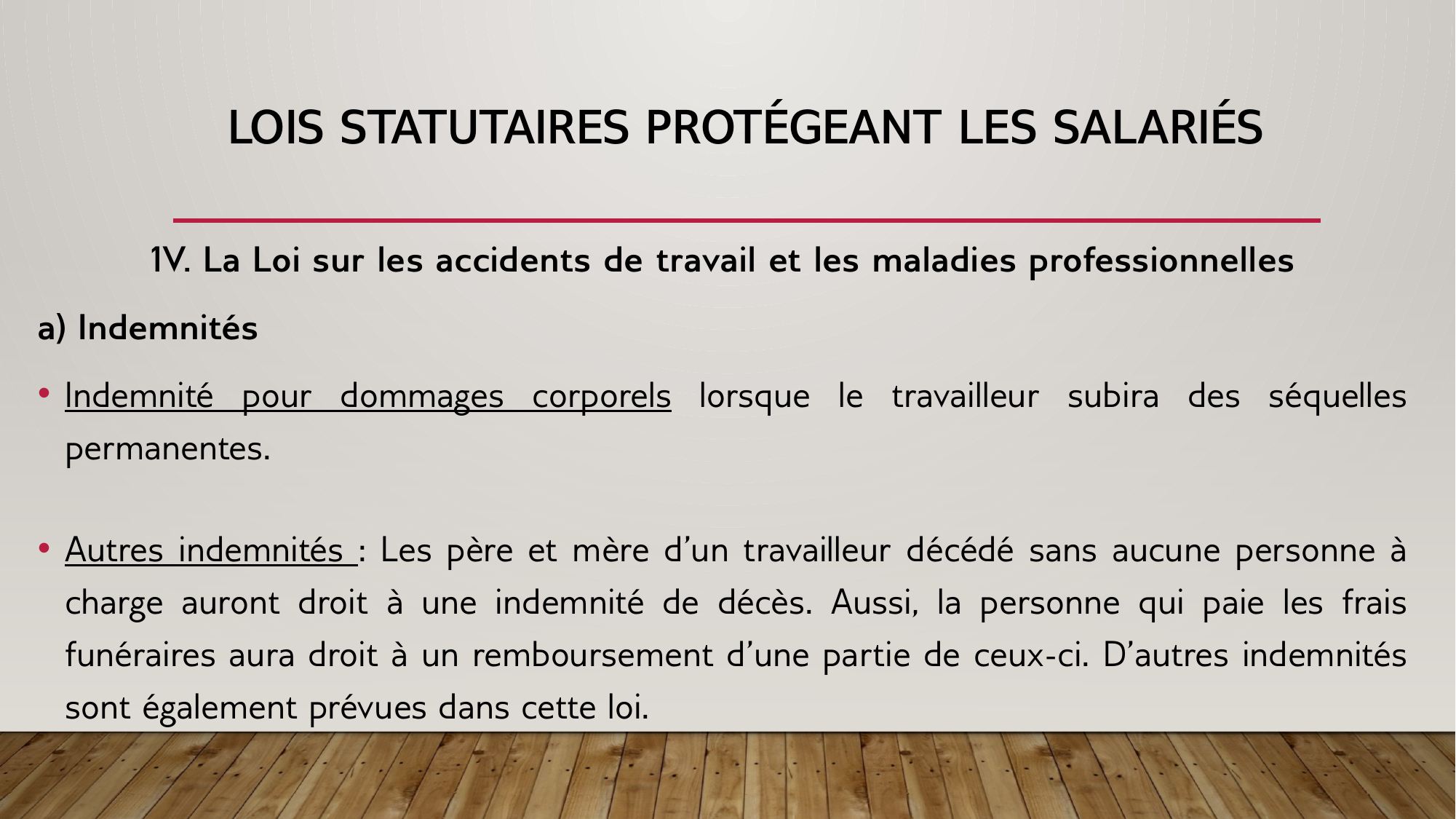

# LOIS STATUTAIRES PROTÉGEANT LES SALARIÉS
1V. La Loi sur les accidents de travail et les maladies professionnelles
a) Indemnités
Indemnité pour dommages corporels lorsque le travailleur subira des séquelles permanentes.

Autres indemnités : Les père et mère d’un travailleur décédé sans aucune personne à charge auront droit à une indemnité de décès. Aussi, la personne qui paie les frais funéraires aura droit à un remboursement d’une partie de ceux-ci. D’autres indemnités sont également prévues dans cette loi.